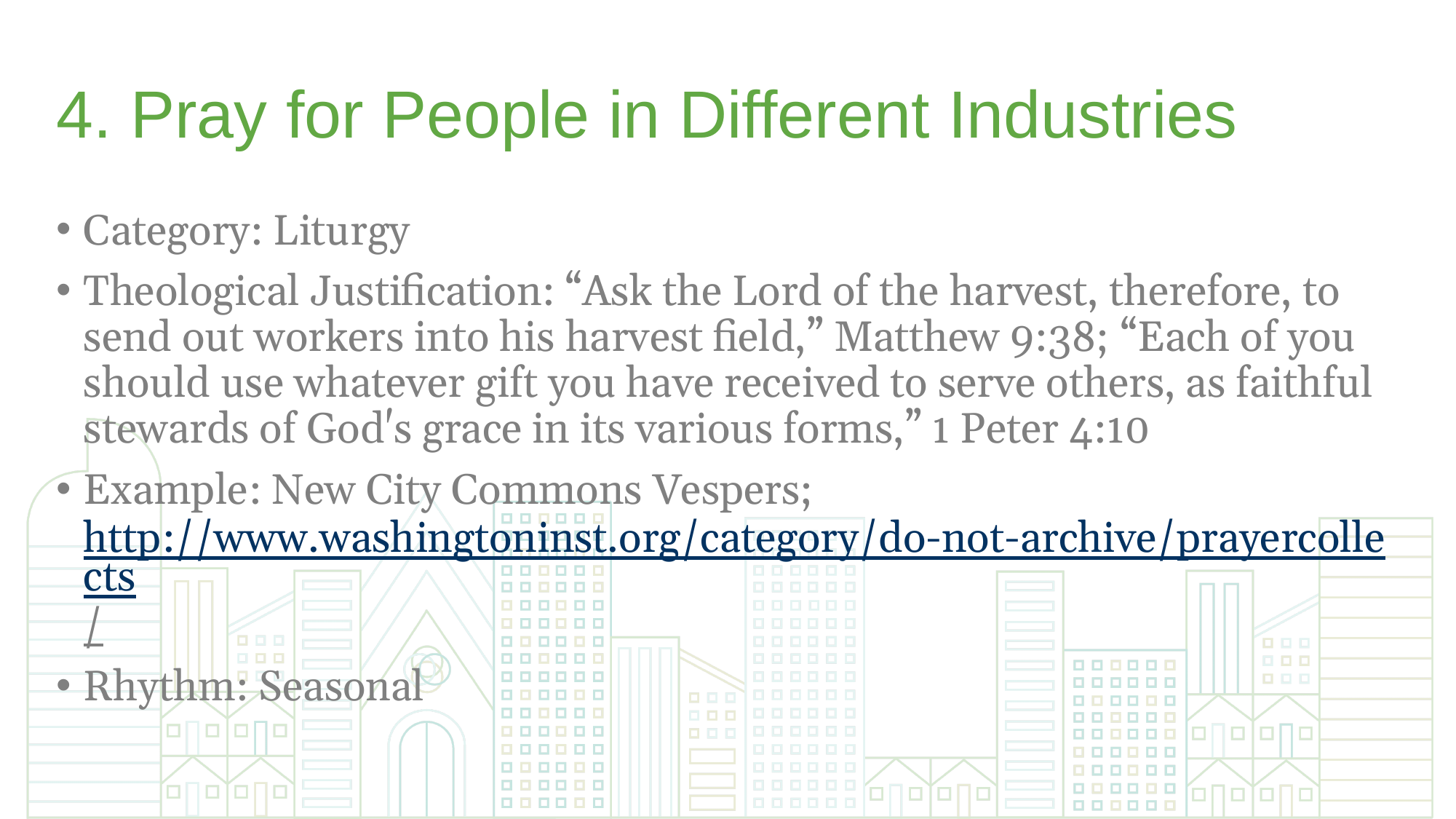

# 4. Pray for People in Different Industries
Category: Liturgy
Theological Justification: “Ask the Lord of the harvest, therefore, to send out workers into his harvest field,” Matthew 9:38; “Each of you should use whatever gift you have received to serve others, as faithful stewards of God's grace in its various forms,” 1 Peter 4:10
Example: New City Commons Vespers; http://www.washingtoninst.org/category/do-not-archive/prayercollects/
Rhythm: Seasonal